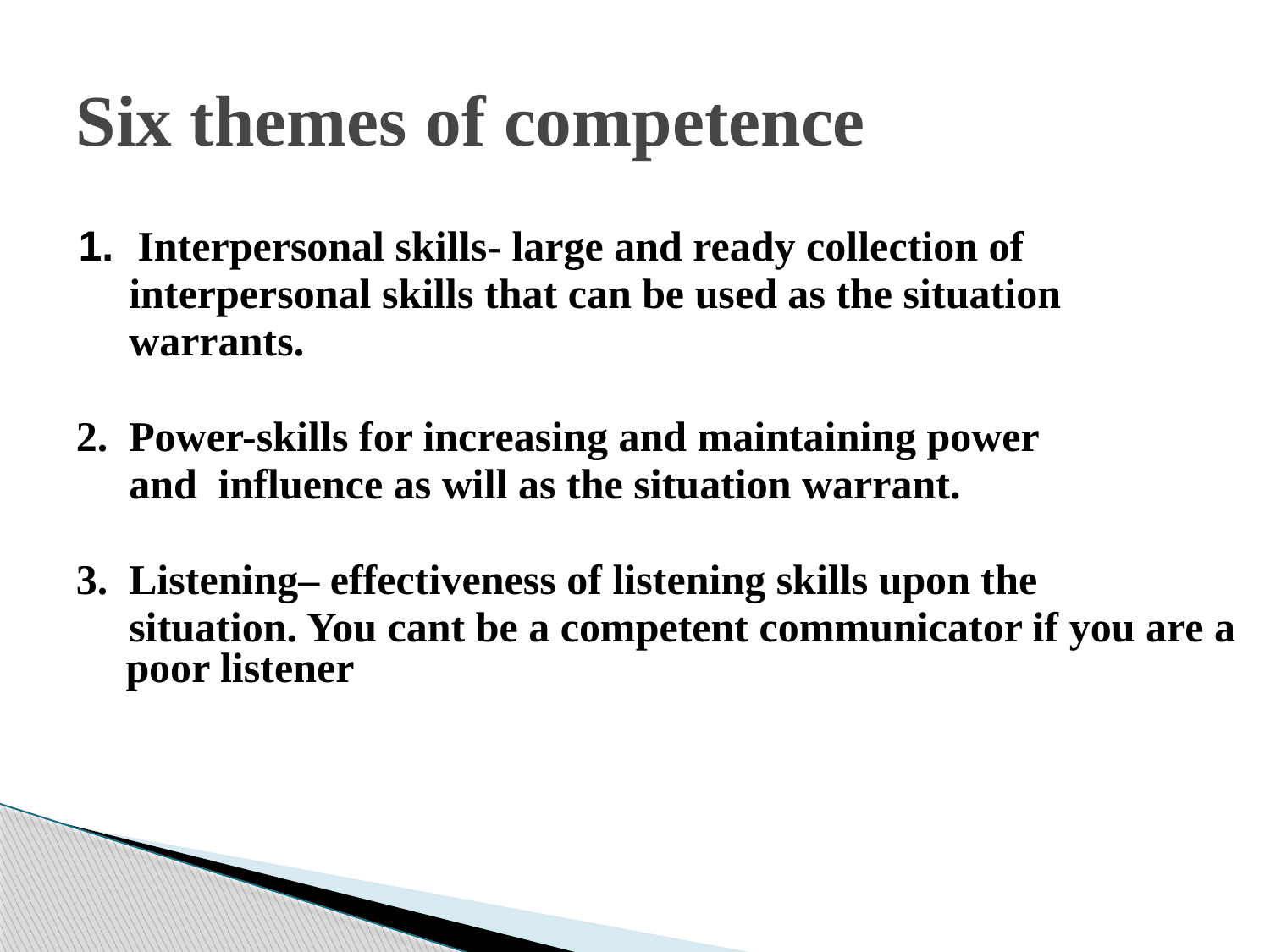

# Six themes of competence
  1.  Interpersonal skills- large and ready collection of
       interpersonal skills that can be used as the situation
       warrants.

  2.  Power-skills for increasing and maintaining power
       and  influence as will as the situation warrant.

  3.  Listening– effectiveness of listening skills upon the
       situation. You cant be a competent communicator if you are a poor listener

22